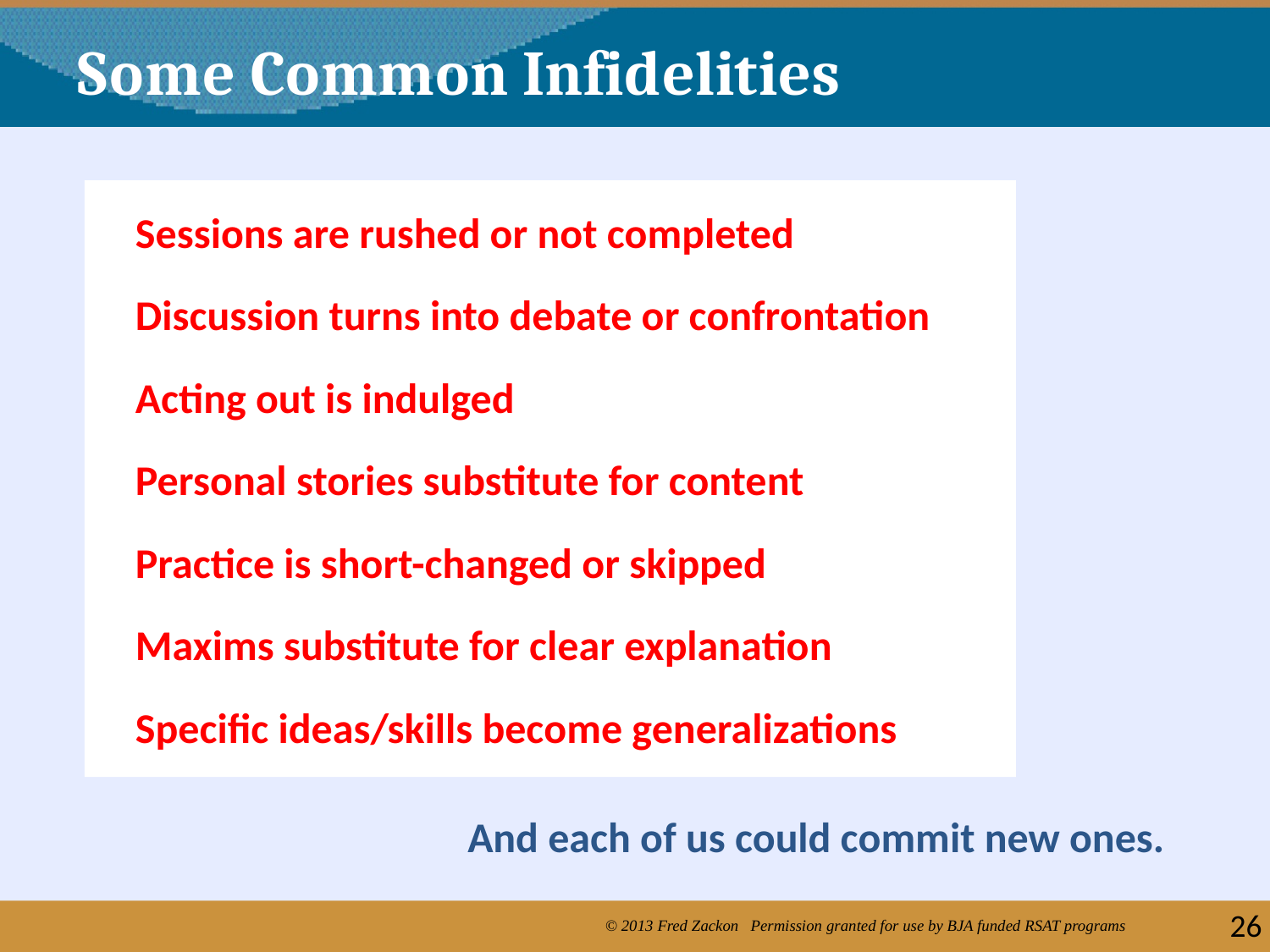

Some Common Infidelities
Sessions are rushed or not completed
Discussion turns into debate or confrontation
Acting out is indulged
Personal stories substitute for content
Practice is short-changed or skipped
Maxims substitute for clear explanation
Specific ideas/skills become generalizations
And each of us could commit new ones.

26